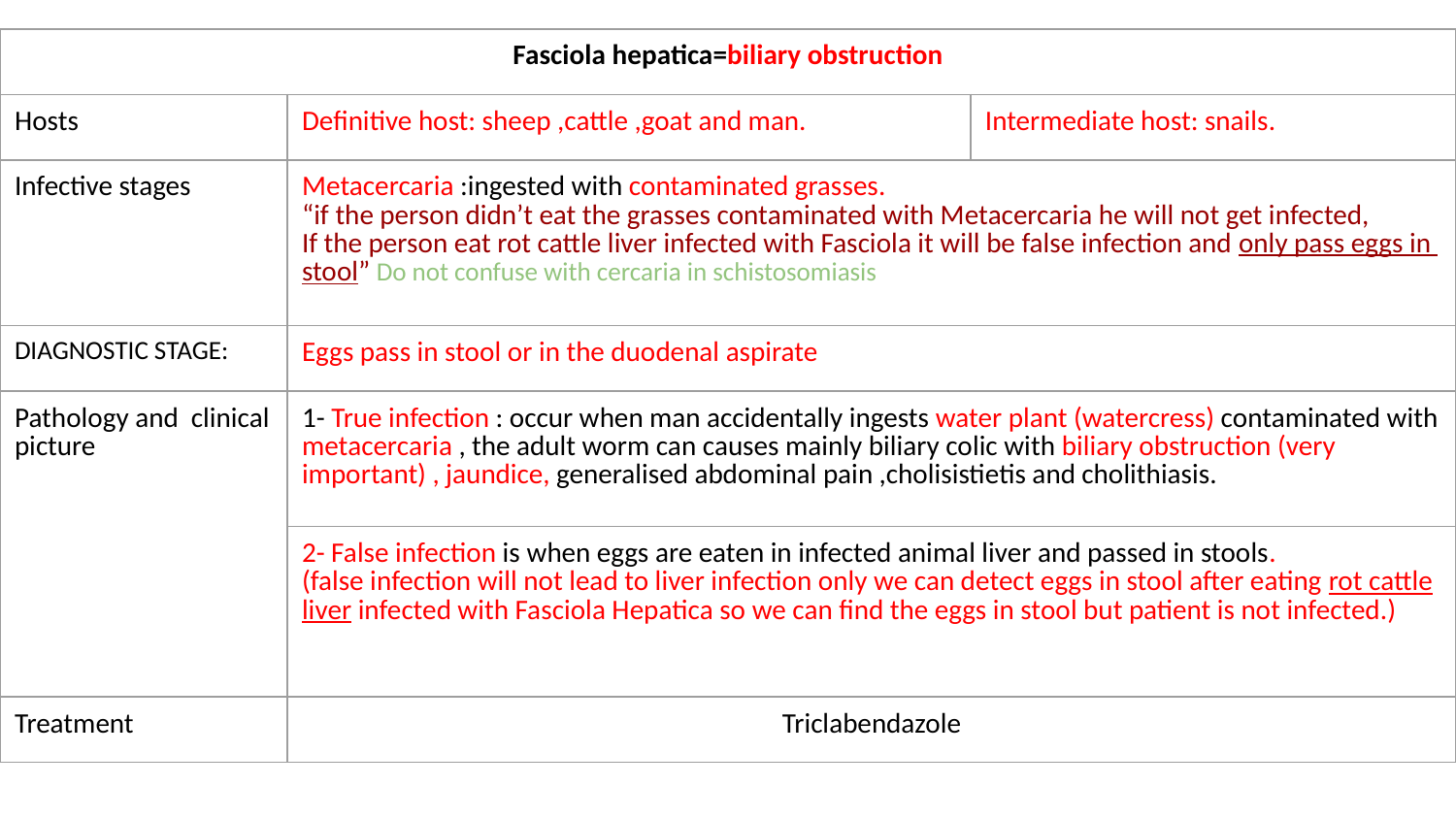

| Fasciola hepatica=biliary obstruction |  |  |
| --- | --- | --- |
| Hosts | Definitive host: sheep ,cattle ,goat and man. | Intermediate host: snails. |
| Infective stages | Metacercaria :ingested with contaminated grasses. “if the person didn’t eat the grasses contaminated with Metacercaria he will not get infected, If the person eat rot cattle liver infected with Fasciola it will be false infection and only pass eggs in stool” Do not confuse with cercaria in schistosomiasis |  |
| DIAGNOSTIC STAGE: | Eggs pass in stool or in the duodenal aspirate |  |
| Pathology and clinical picture | 1- True infection : occur when man accidentally ingests water plant (watercress) contaminated with metacercaria , the adult worm can causes mainly biliary colic with biliary obstruction (very important) , jaundice, generalised abdominal pain ,cholisistietis and cholithiasis. |  |
|  | 2- False infection is when eggs are eaten in infected animal liver and passed in stools. (false infection will not lead to liver infection only we can detect eggs in stool after eating rot cattle liver infected with Fasciola Hepatica so we can find the eggs in stool but patient is not infected.) |  |
| Treatment | Triclabendazole |  |